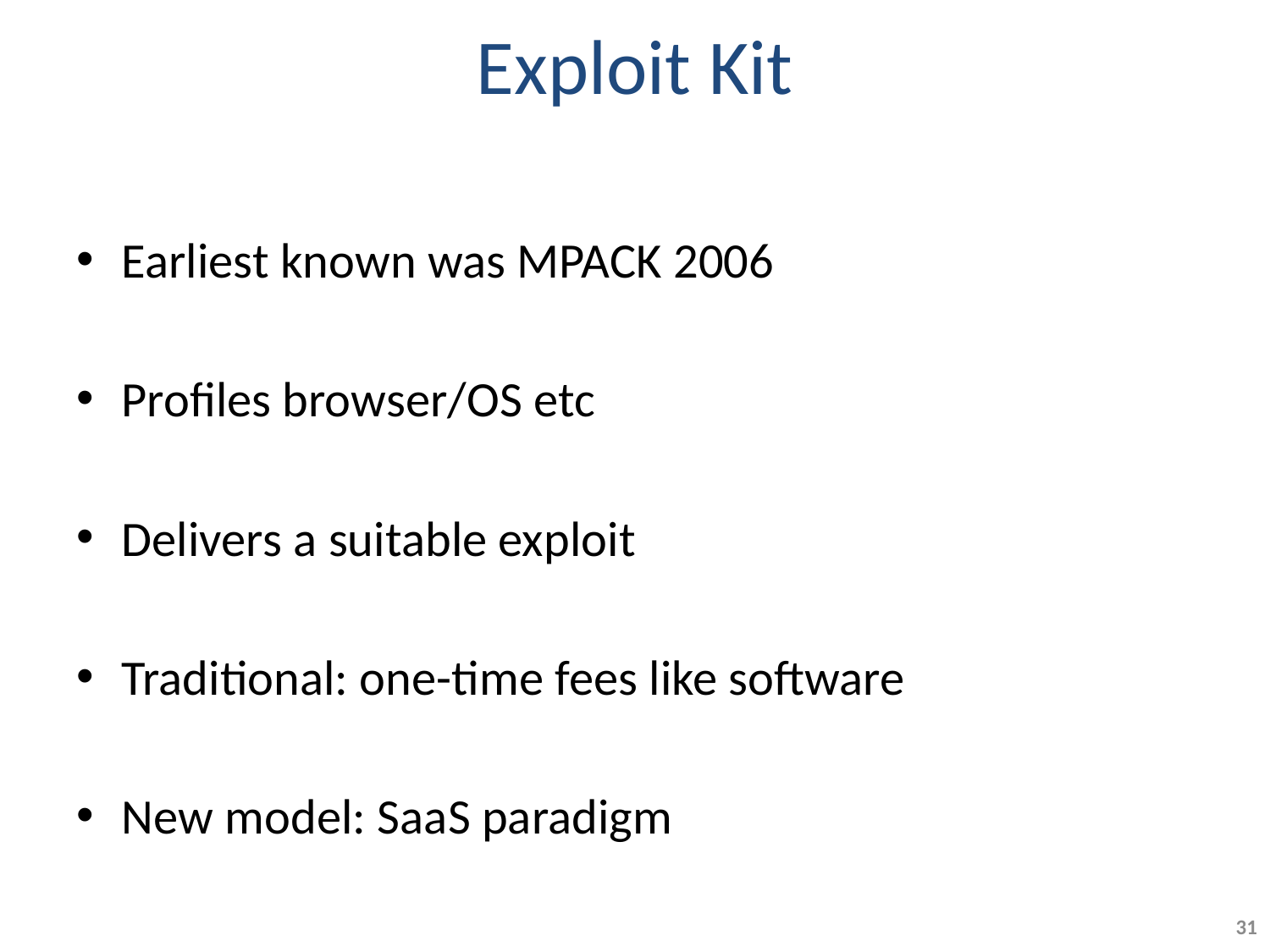

# Exploit Kit
Earliest known was MPACK 2006

Profiles browser/OS etc

Delivers a suitable exploit

Traditional: one-time fees like software

New model: SaaS paradigm
31